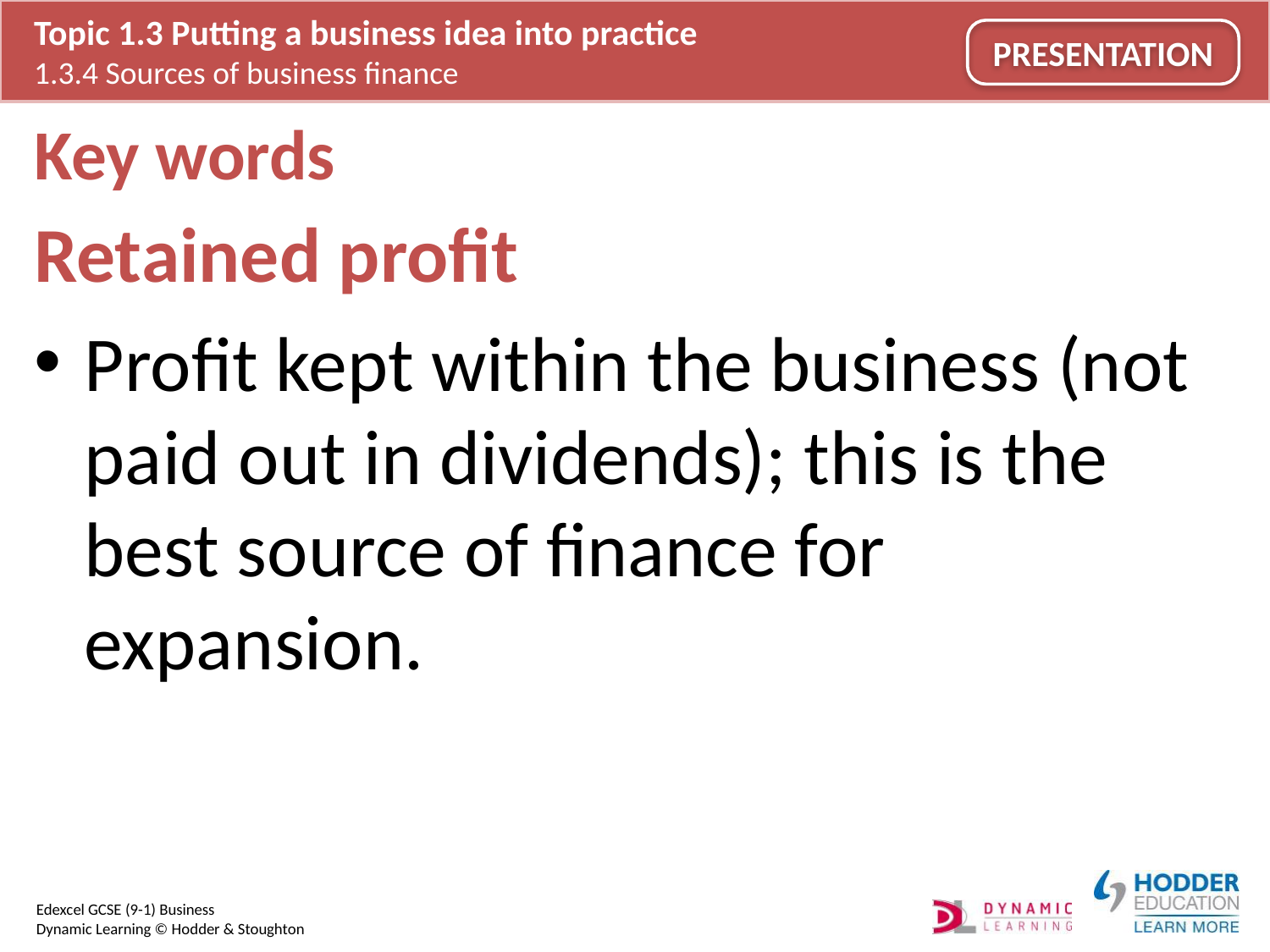

# Key words
Retained profit
Profit kept within the business (not paid out in dividends); this is the best source of finance for expansion.